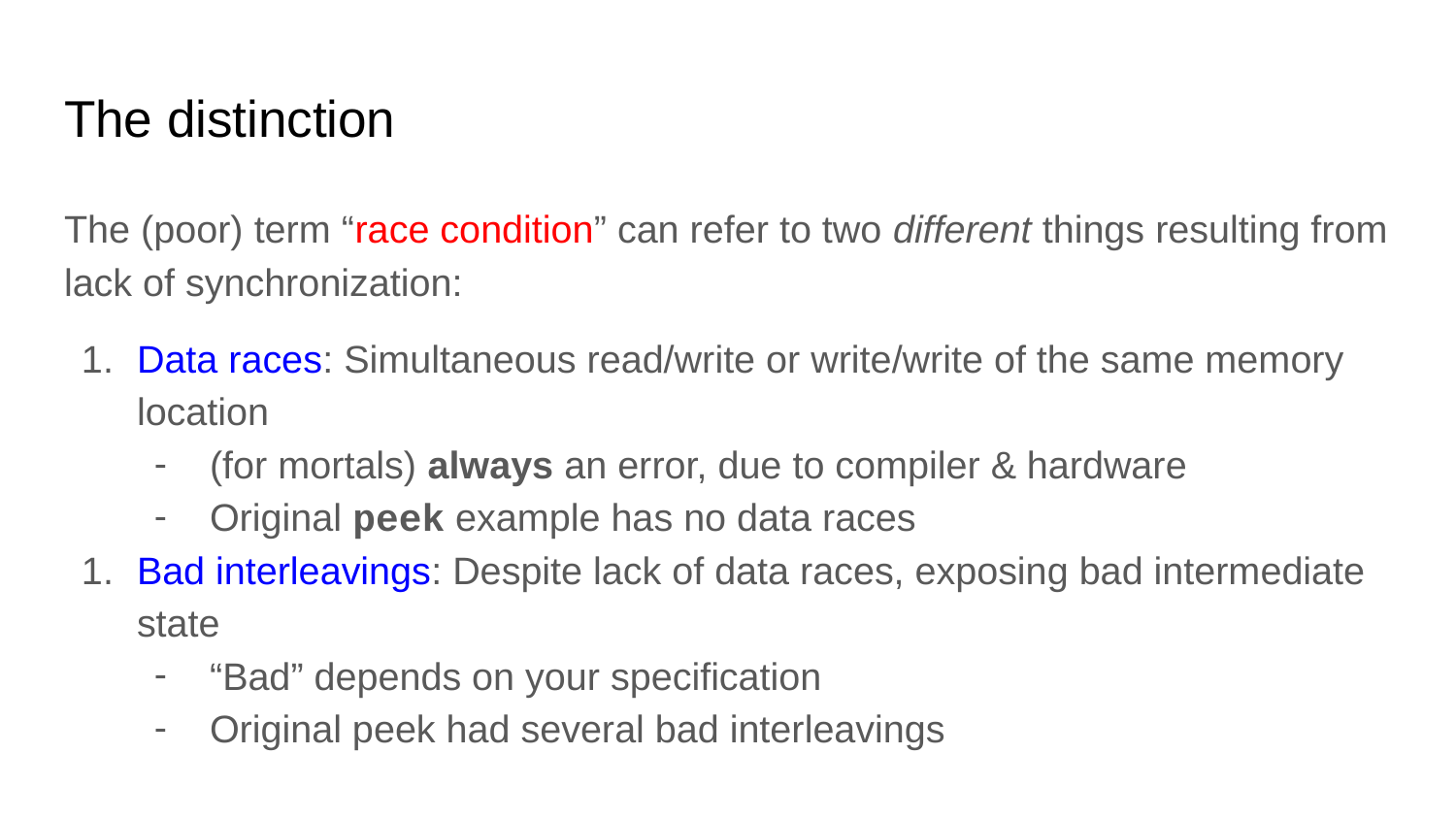

# The distinction
The (poor) term “race condition” can refer to two different things resulting from lack of synchronization:
Data races: Simultaneous read/write or write/write of the same memory location
(for mortals) always an error, due to compiler & hardware
Original peek example has no data races
Bad interleavings: Despite lack of data races, exposing bad intermediate state
“Bad” depends on your specification
Original peek had several bad interleavings